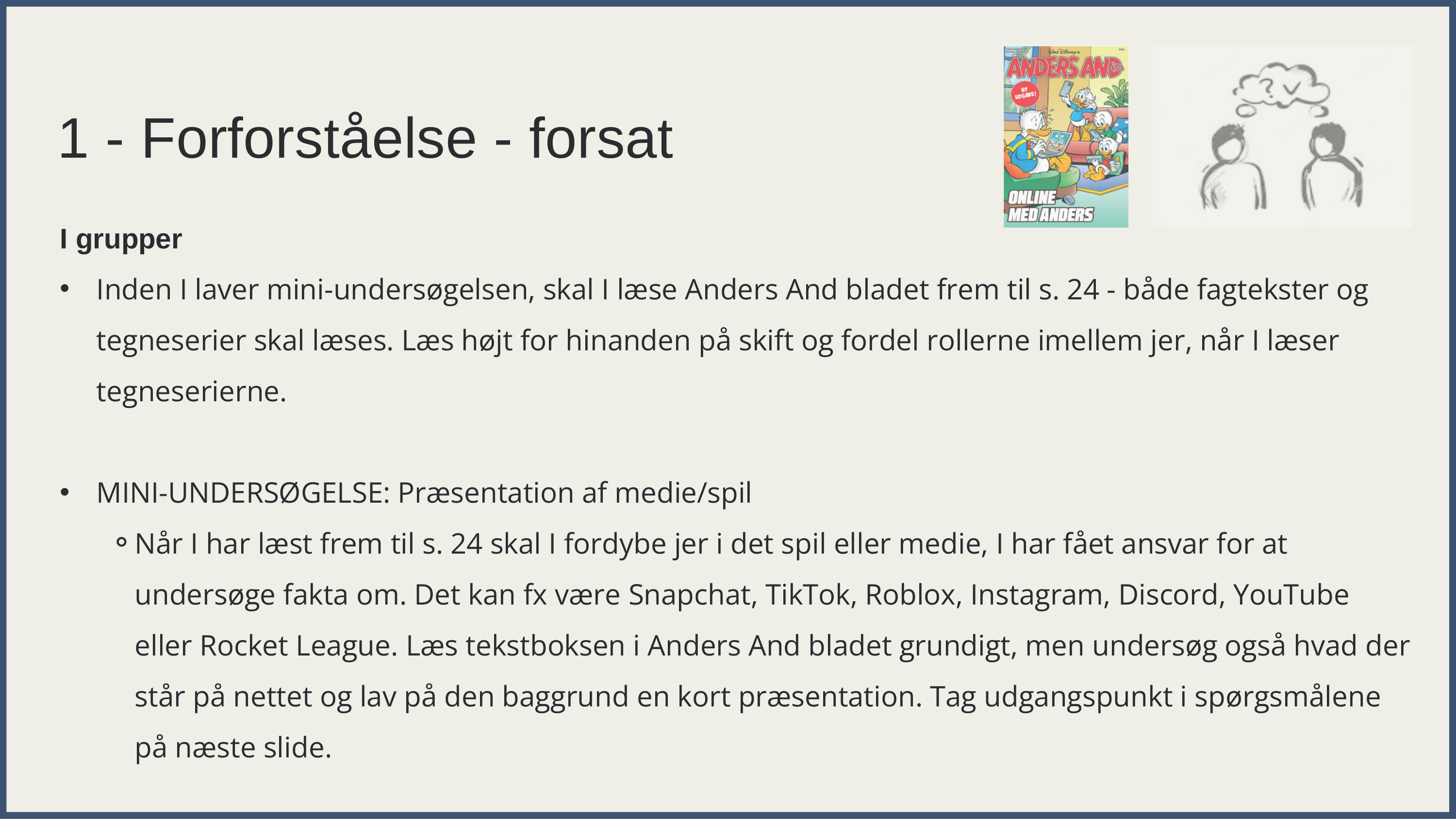

1 - Forforståelse - forsat

I grupper
Inden I laver mini-undersøgelsen, skal I læse Anders And bladet frem til s. 24 - både fagtekster og tegneserier skal læses. Læs højt for hinanden på skift og fordel rollerne imellem jer, når I læser tegneserierne.

MINI-UNDERSØGELSE: Præsentation af medie/spil
Når I har læst frem til s. 24 skal I fordybe jer i det spil eller medie, I har fået ansvar for at undersøge fakta om. Det kan fx være Snapchat, TikTok, Roblox, Instagram, Discord, YouTube eller Rocket League. Læs tekstboksen i Anders And bladet grundigt, men undersøg også hvad der står på nettet og lav på den baggrund en kort præsentation. Tag udgangspunkt i spørgsmålene  på næste slide.